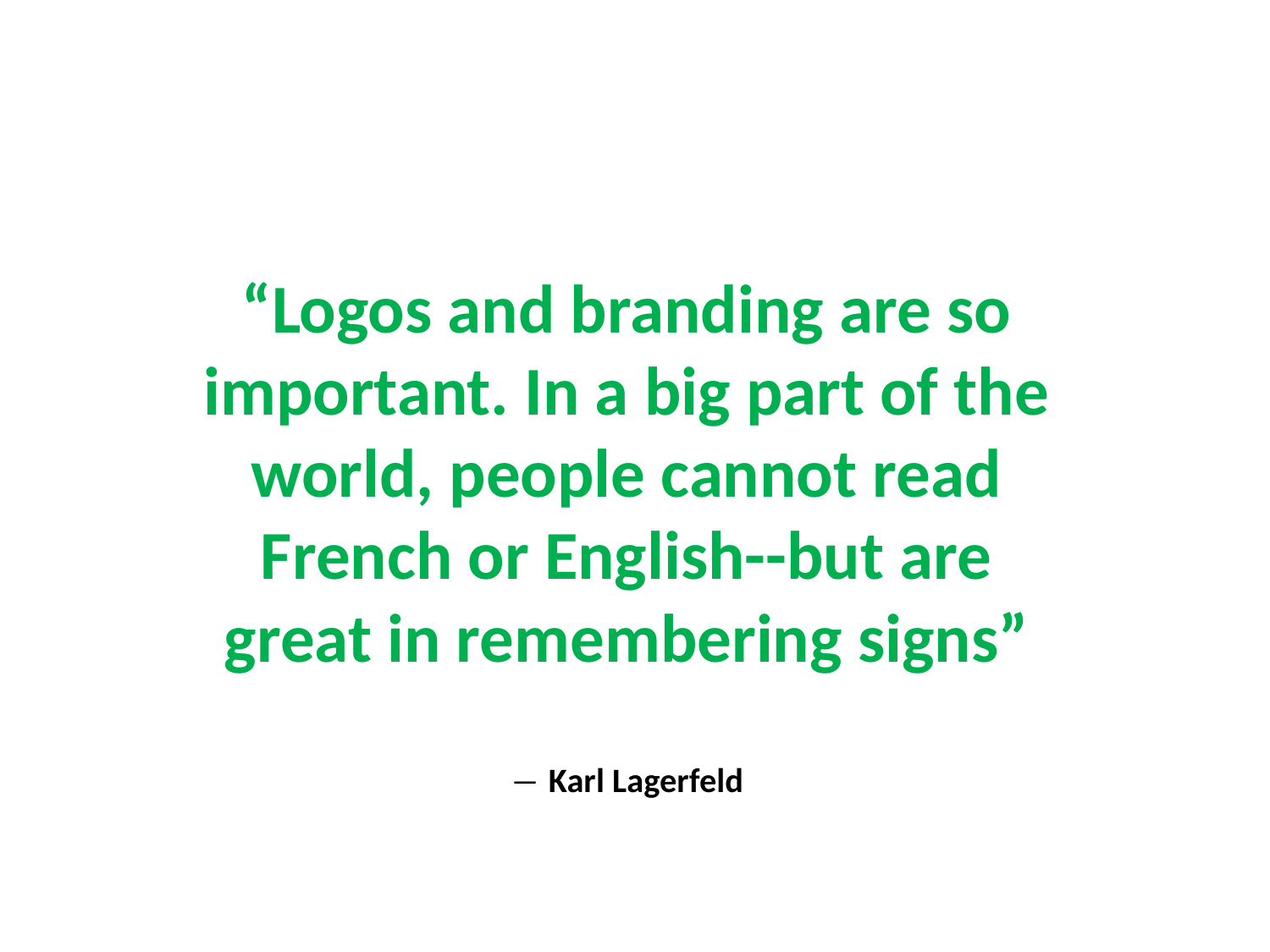

“Logos and branding are so important. In a big part of the world, people cannot read French or English--but are great in remembering signs”
― Karl Lagerfeld